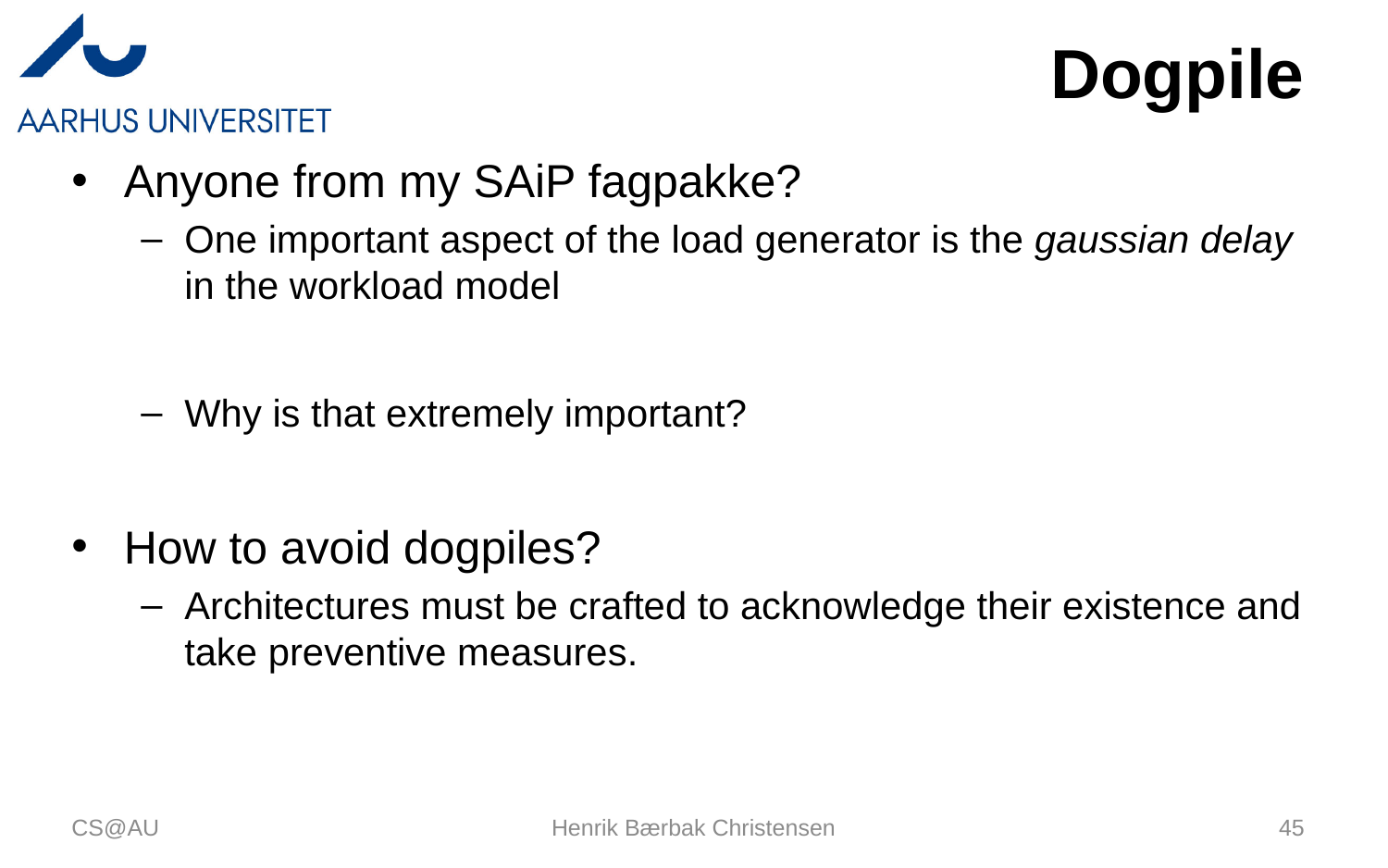

# Dogpile
Anyone from my SAiP fagpakke?
One important aspect of the load generator is the gaussian delay in the workload model

Why is that extremely important?

How to avoid dogpiles?
Architectures must be crafted to acknowledge their existence and take preventive measures.
CS@AU
Henrik Bærbak Christensen
45